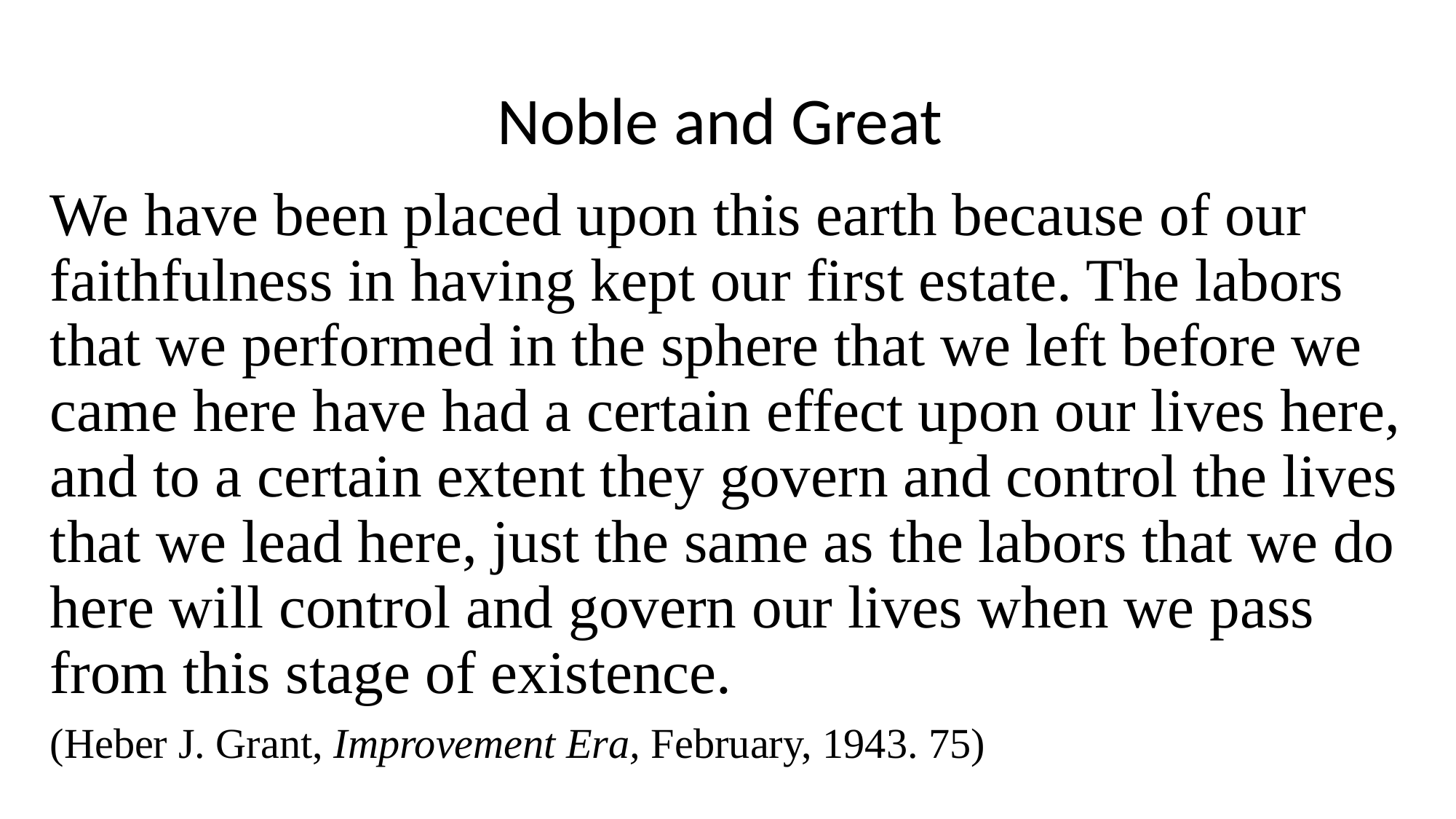

# Noble and Great
We have been placed upon this earth because of our faithfulness in having kept our first estate. The labors that we performed in the sphere that we left before we came here have had a certain effect upon our lives here, and to a certain extent they govern and control the lives that we lead here, just the same as the labors that we do here will control and govern our lives when we pass from this stage of existence.
(Heber J. Grant, Improvement Era, February, 1943. 75)